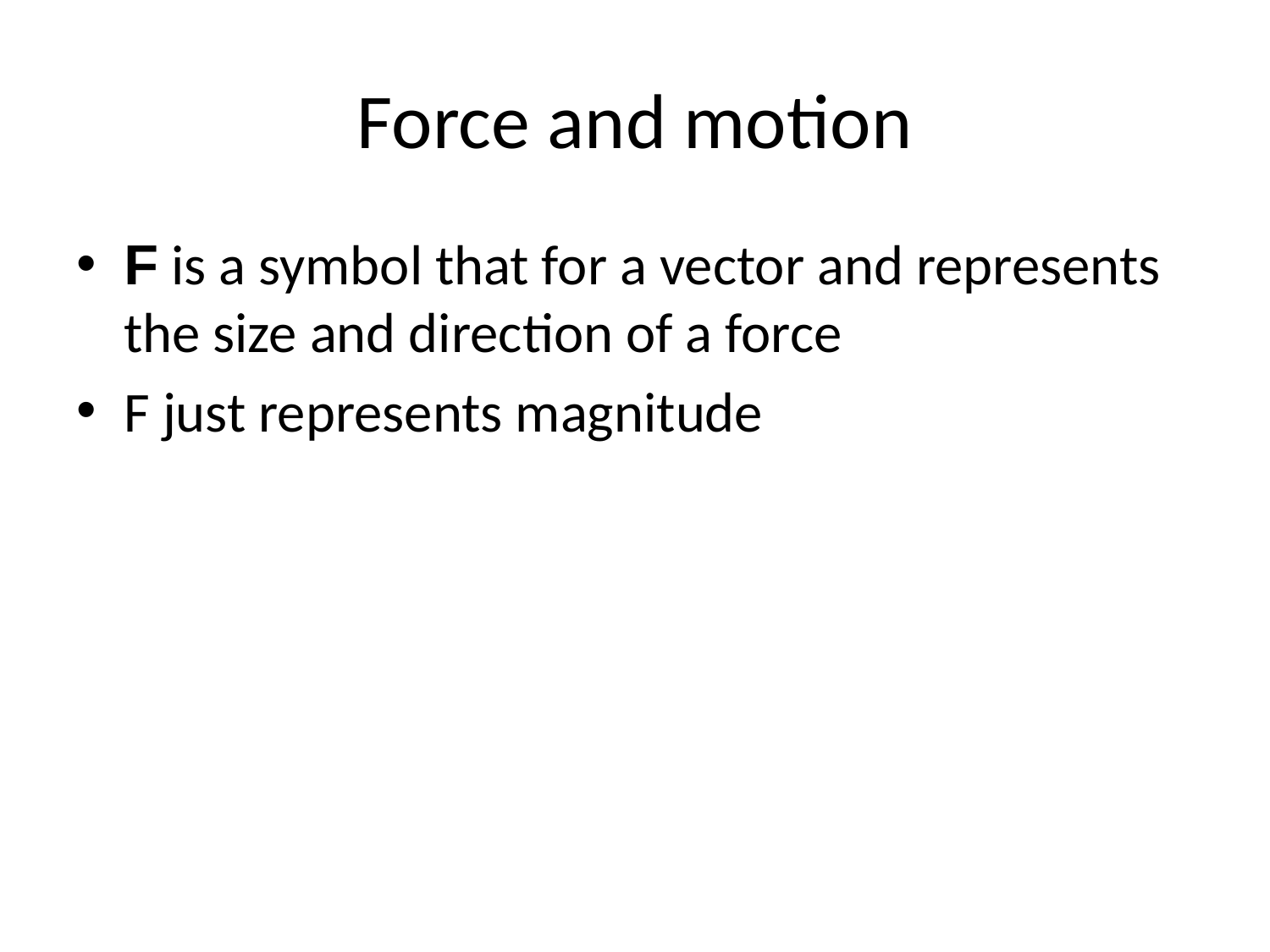

# Force and motion
F is a symbol that for a vector and represents the size and direction of a force
F just represents magnitude